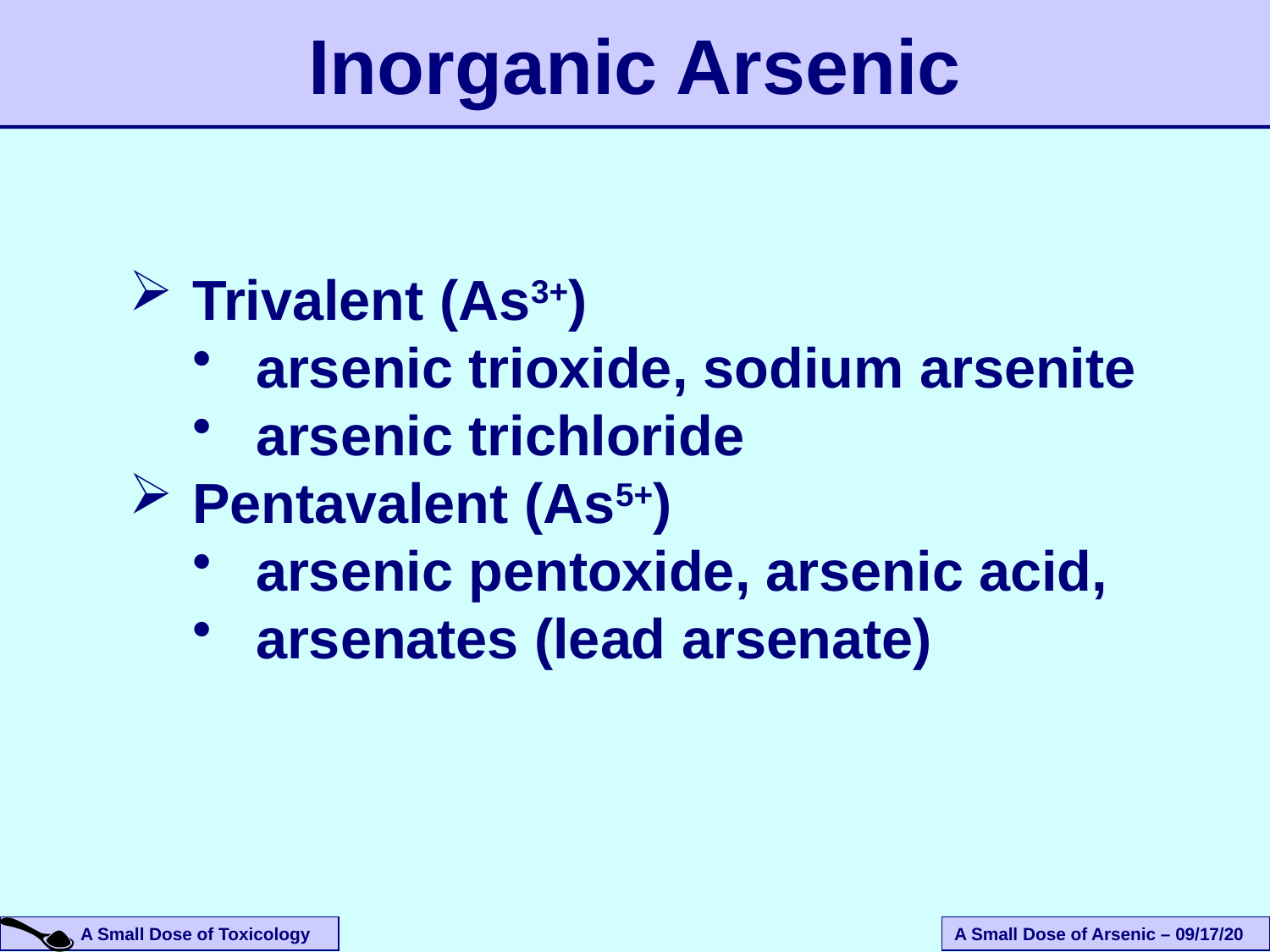

Inorganic Arsenic
Trivalent (As3+)
arsenic trioxide, sodium arsenite
arsenic trichloride
Pentavalent (As5+)
arsenic pentoxide, arsenic acid,
arsenates (lead arsenate)